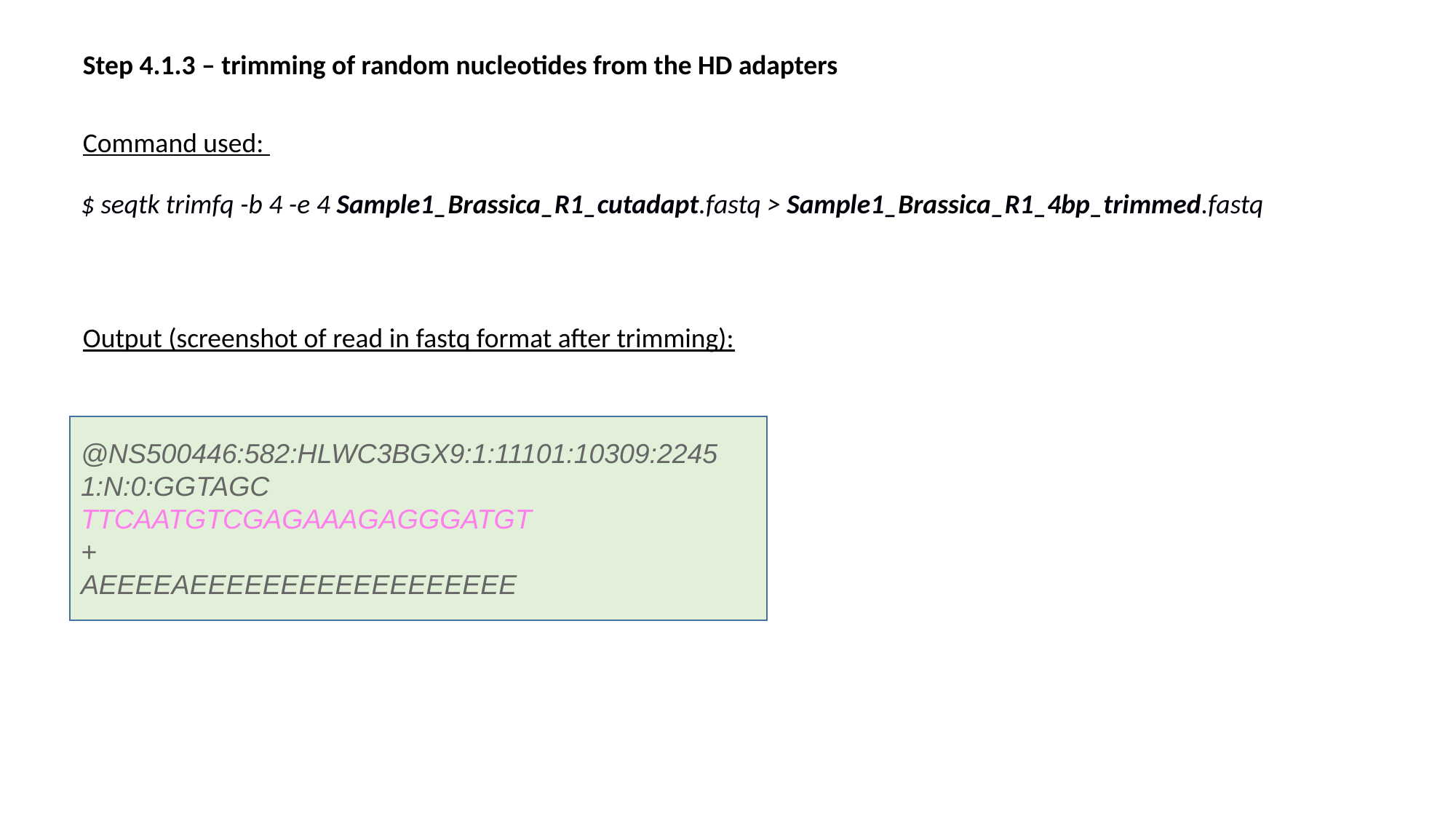

Step 4.1.3 – trimming of random nucleotides from the HD adapters
Command used:
$ seqtk trimfq -b 4 -e 4 Sample1_Brassica_R1_cutadapt.fastq > Sample1_Brassica_R1_4bp_trimmed.fastq
Output (screenshot of read in fastq format after trimming):

@NS500446:582:HLWC3BGX9:1:11101:10309:2245 1:N:0:GGTAGC
TTCAATGTCGAGAAAGAGGGATGT
+
AEEEEAEEEEEEEEEEEEEEEEEE